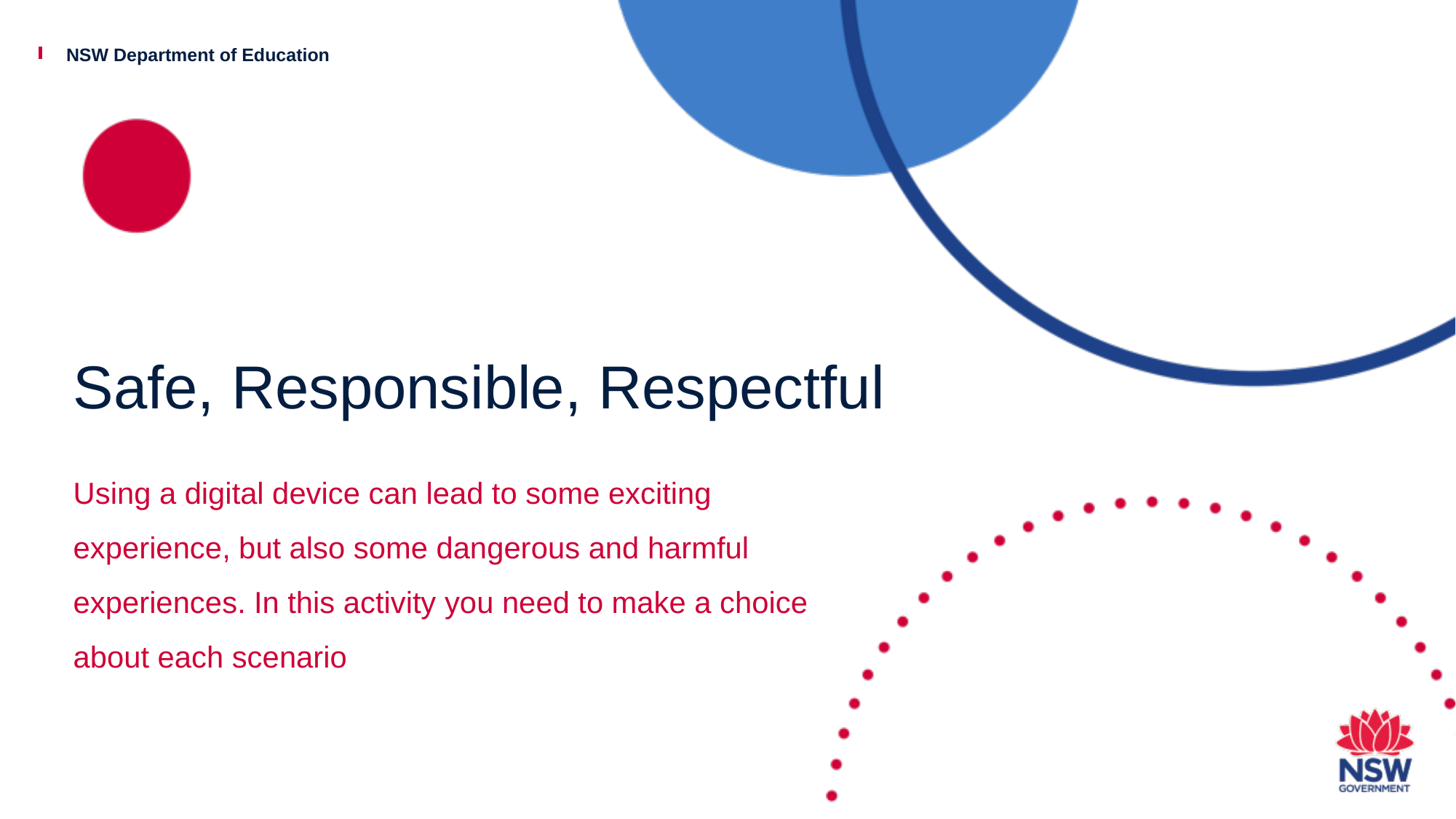

# Safe, Responsible, Respectful
Using a digital device can lead to some exciting experience, but also some dangerous and harmful experiences. In this activity you need to make a choice about each scenario